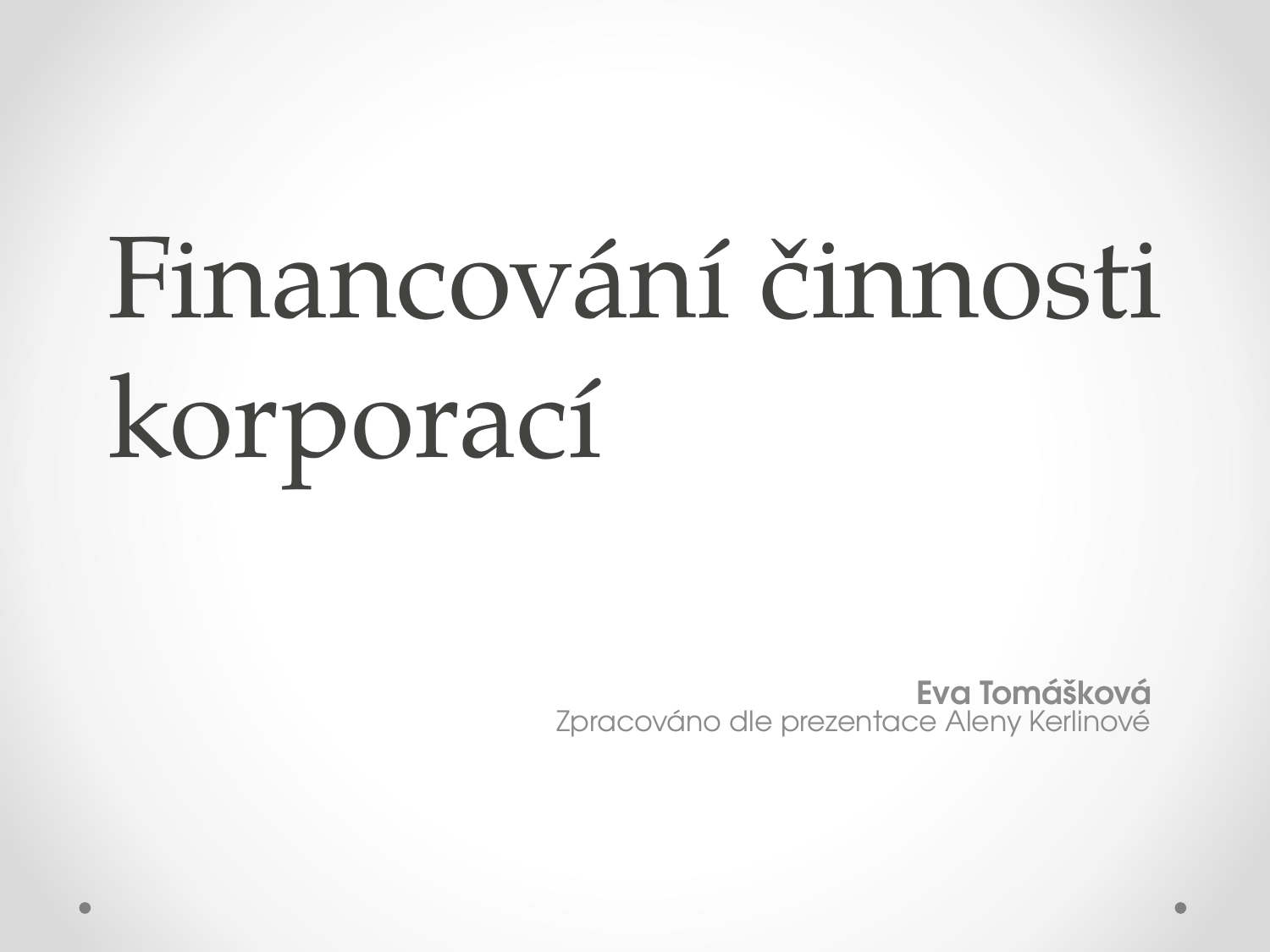

Financování činnosti korporací
Eva Tomášková
Zpracováno dle prezentace Aleny Kerlinové